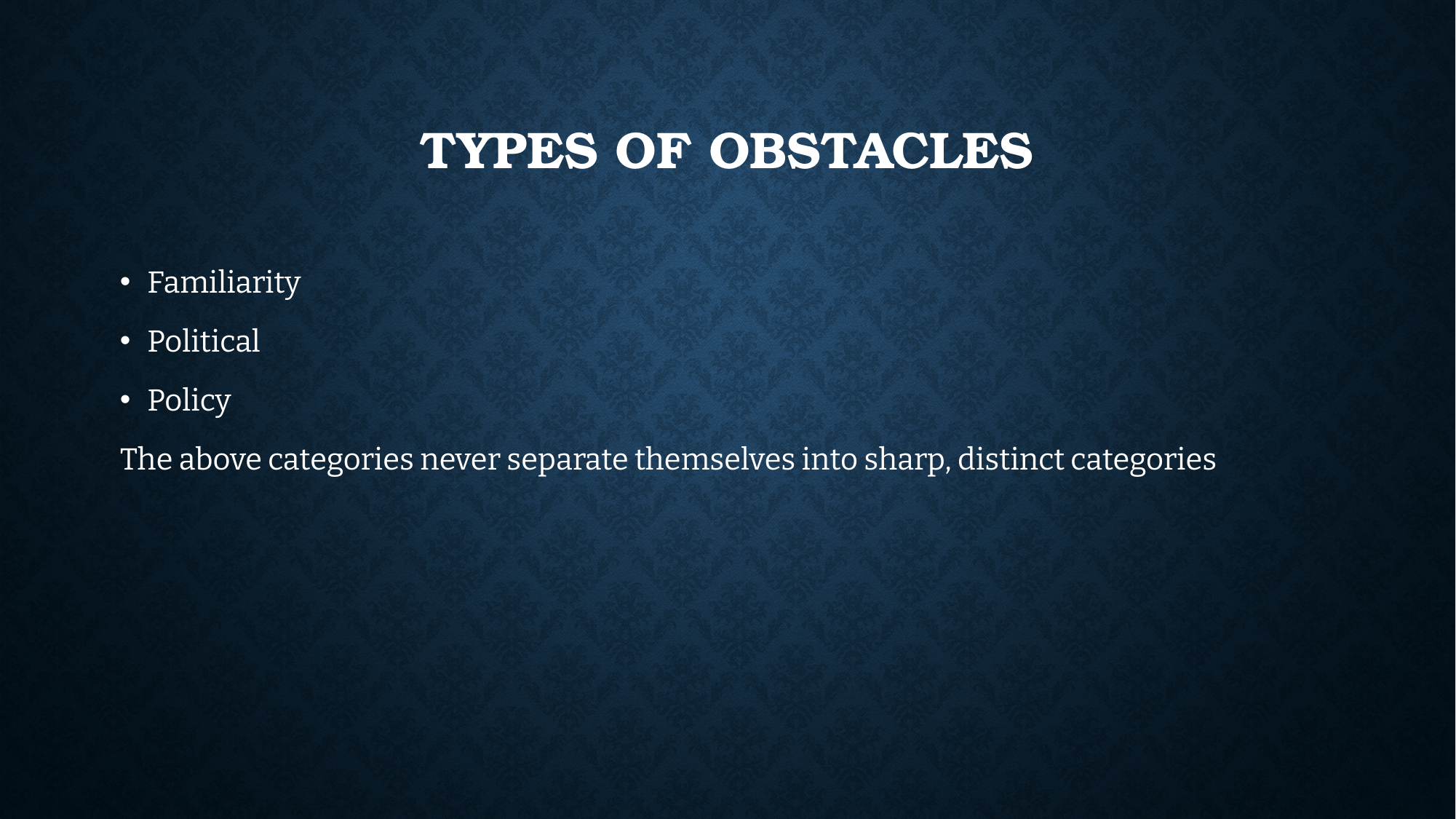

# TYPES OF OBSTACLES
Familiarity
Political
Policy
The above categories never separate themselves into sharp, distinct categories